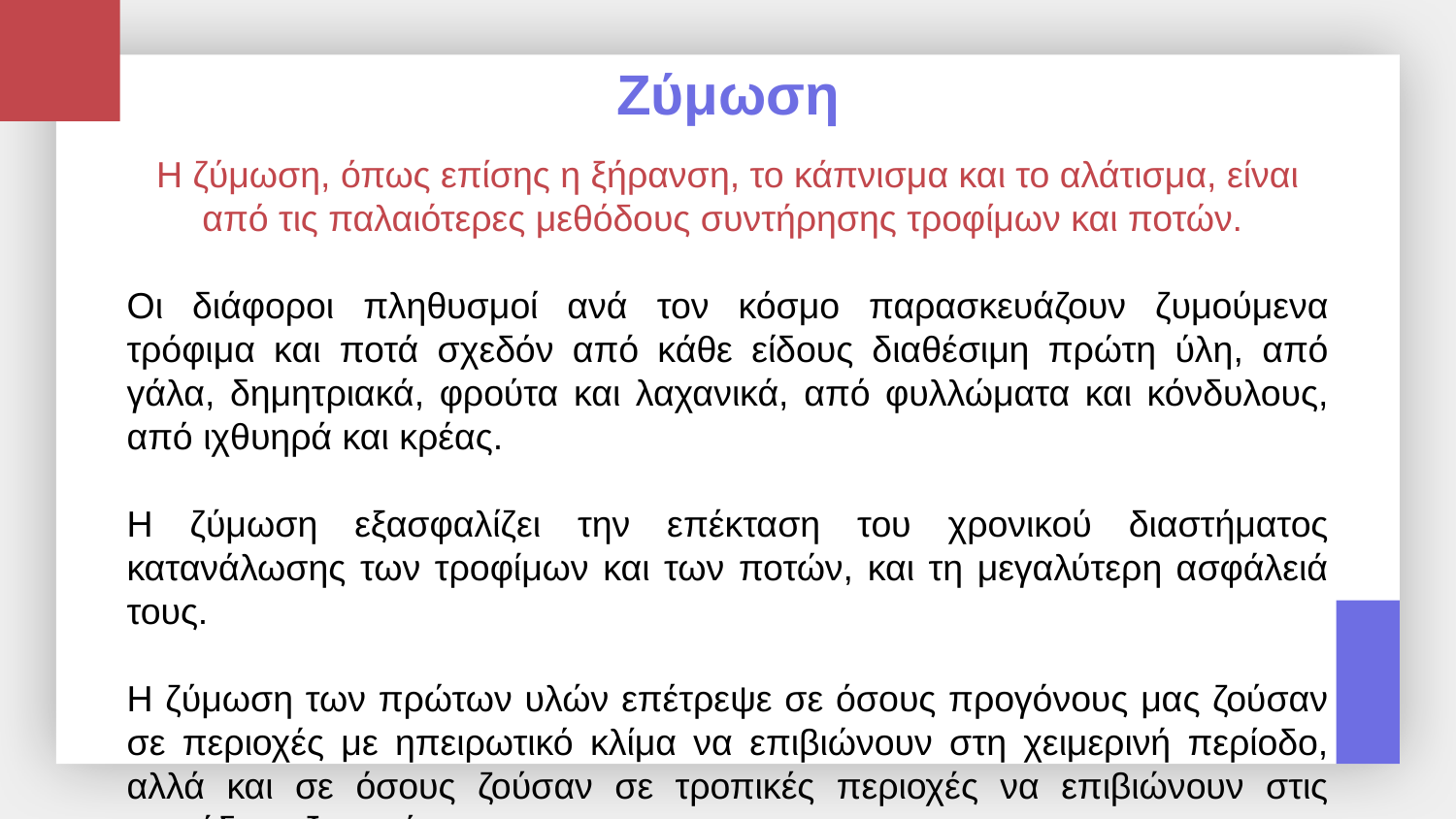

# Ζύμωση
Η ζύμωση, όπως επίσης η ξήρανση, το κάπνισμα και το αλάτισμα, είναι από τις παλαιότερες μεθόδους συντήρησης τροφίμων και ποτών.

Οι διάφοροι πληθυσμοί ανά τον κόσμο παρασκευάζουν ζυμούμενα τρόφιμα και ποτά σχεδόν από κάθε είδους διαθέσιμη πρώτη ύλη, από γάλα, δημητριακά, φρούτα και λαχανικά, από φυλλώματα και κόνδυλους, από ιχθυηρά και κρέας.

Η ζύμωση εξασφαλίζει την επέκταση του χρονικού διαστήματος κατανάλωσης των τροφίμων και των ποτών, και τη μεγαλύτερη ασφάλειά τους.

Η ζύμωση των πρώτων υλών επέτρεψε σε όσους προγόνους μας ζούσαν σε περιοχές με ηπειρωτικό κλίμα να επιβιώνουν στη χειμερινή περίοδο, αλλά και σε όσους ζούσαν σε τροπικές περιοχές να επιβιώνουν στις περιόδους ξηρασίας.